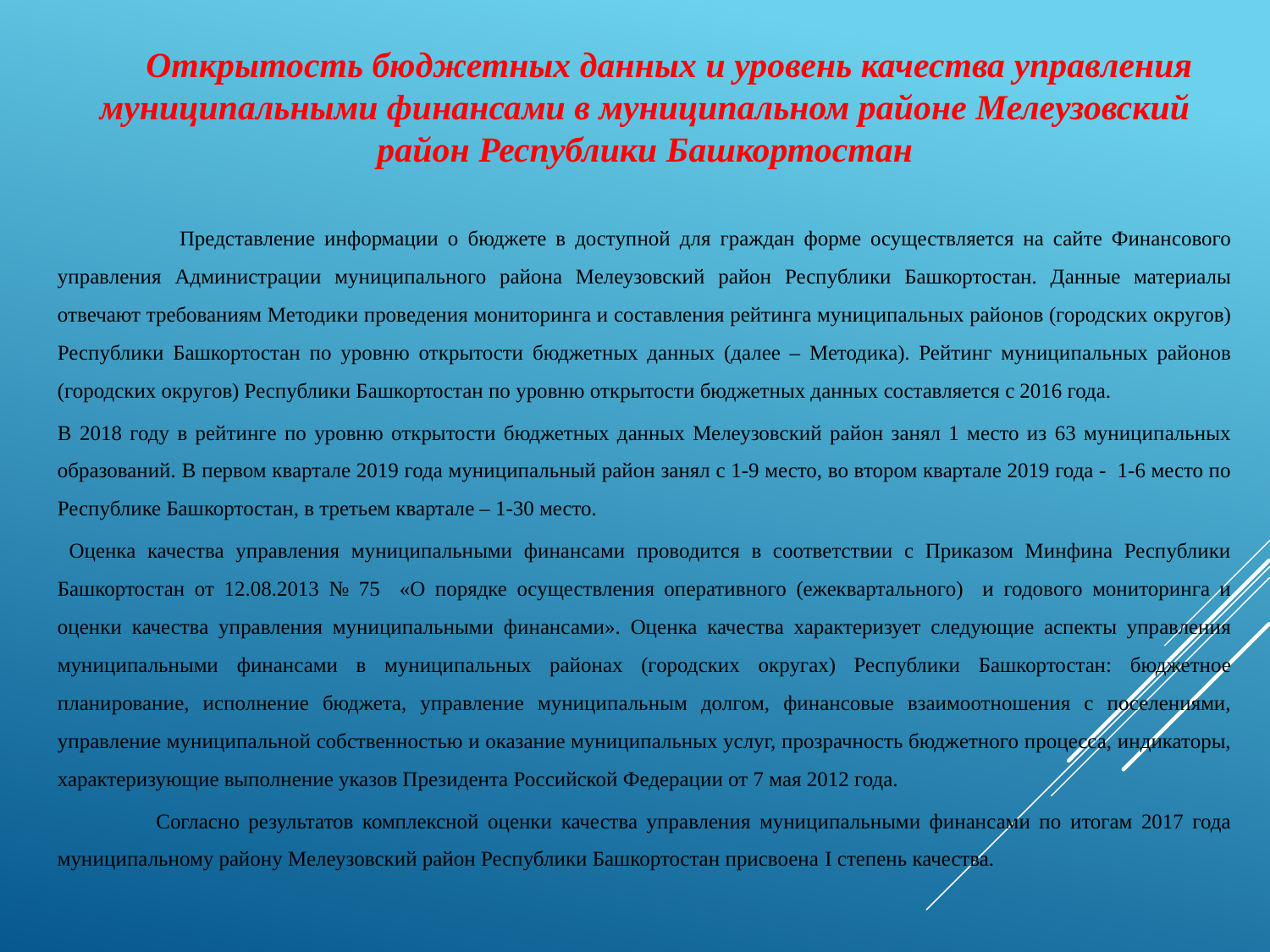

Открытость бюджетных данных и уровень качества управления муниципальными финансами в муниципальном районе Мелеузовский район Республики Башкортостан

             Представление информации о бюджете в доступной для граждан форме осуществляется на сайте Финансового управления Администрации муниципального района Мелеузовский район Республики Башкортостан. Данные материалы отвечают требованиям Методики проведения мониторинга и составления рейтинга муниципальных районов (городских округов) Республики Башкортостан по уровню открытости бюджетных данных (далее – Методика). Рейтинг муниципальных районов (городских округов) Республики Башкортостан по уровню открытости бюджетных данных составляется с 2016 года.
В 2018 году в рейтинге по уровню открытости бюджетных данных Мелеузовский район занял 1 место из 63 муниципальных образований. В первом квартале 2019 года муниципальный район занял с 1-9 место, во втором квартале 2019 года -  1-6 место по Республике Башкортостан, в третьем квартале – 1-30 место.
 Оценка качества управления муниципальными финансами проводится в соответствии с Приказом Минфина Республики Башкортостан от 12.08.2013 № 75  «О порядке осуществления оперативного (ежеквартального)  и годового мониторинга и оценки качества управления муниципальными финансами». Оценка качества характеризует следующие аспекты управления муниципальными финансами в муниципальных районах (городских округах) Республики Башкортостан: бюджетное планирование, исполнение бюджета, управление муниципальным долгом, финансовые взаимоотношения с поселениями, управление муниципальной собственностью и оказание муниципальных услуг, прозрачность бюджетного процесса, индикаторы, характеризующие выполнение указов Президента Российской Федерации от 7 мая 2012 года.
           Согласно результатов комплексной оценки качества управления муниципальными финансами по итогам 2017 года муниципальному району Мелеузовский район Республики Башкортостан присвоена I степень качества.